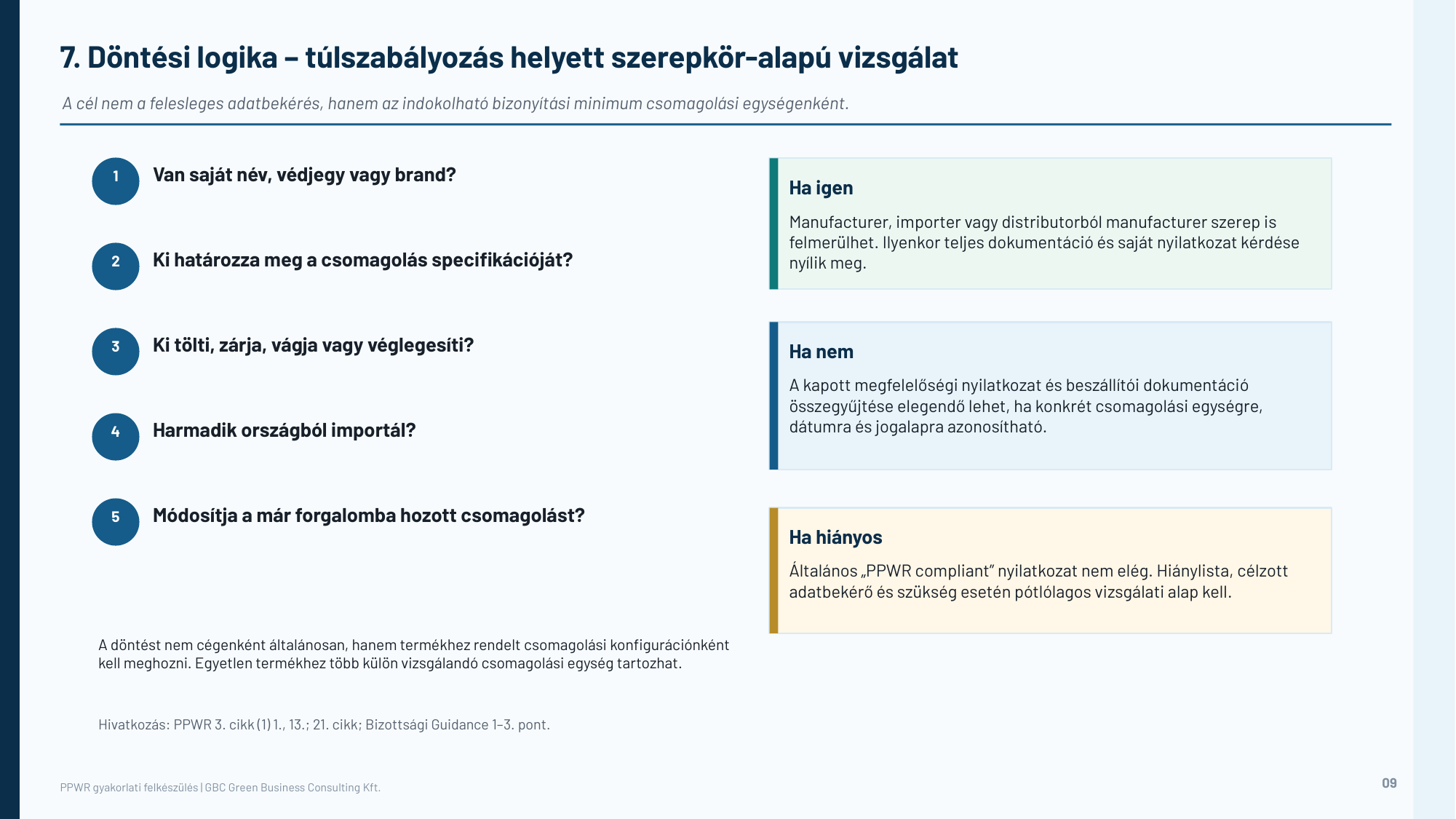

7. Döntési logika – túlszabályozás helyett szerepkör-alapú vizsgálat
A cél nem a felesleges adatbekérés, hanem az indokolható bizonyítási minimum csomagolási egységenként.

Van saját név, védjegy vagy brand?
1
Ha igen
Manufacturer, importer vagy distributorból manufacturer szerep is felmerülhet. Ilyenkor teljes dokumentáció és saját nyilatkozat kérdése nyílik meg.

Ki határozza meg a csomagolás specifikációját?
2

Ki tölti, zárja, vágja vagy véglegesíti?
Ha nem
3
A kapott megfelelőségi nyilatkozat és beszállítói dokumentáció összegyűjtése elegendő lehet, ha konkrét csomagolási egységre, dátumra és jogalapra azonosítható.

Harmadik országból importál?
4

Módosítja a már forgalomba hozott csomagolást?

5
Ha hiányos
Általános „PPWR compliant” nyilatkozat nem elég. Hiánylista, célzott adatbekérő és szükség esetén pótlólagos vizsgálati alap kell.
A döntést nem cégenként általánosan, hanem termékhez rendelt csomagolási konfigurációnként kell meghozni. Egyetlen termékhez több külön vizsgálandó csomagolási egység tartozhat.
Hivatkozás: PPWR 3. cikk (1) 1., 13.; 21. cikk; Bizottsági Guidance 1–3. pont.
09
PPWR gyakorlati felkészülés | GBC Green Business Consulting Kft.